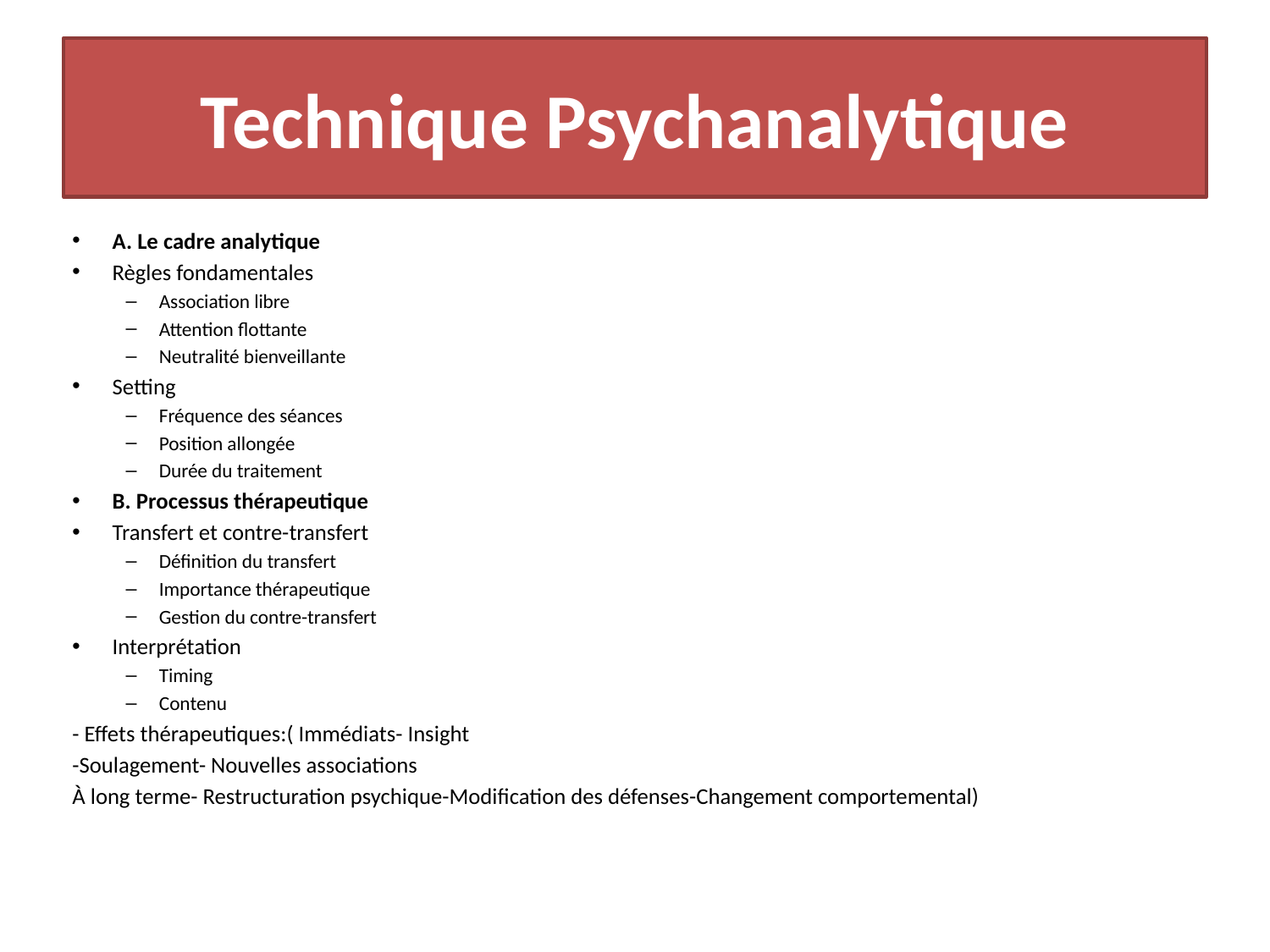

# Technique Psychanalytique

A. Le cadre analytique
Règles fondamentales
Association libre
Attention flottante
Neutralité bienveillante
Setting
Fréquence des séances
Position allongée
Durée du traitement
B. Processus thérapeutique
Transfert et contre-transfert
Définition du transfert
Importance thérapeutique
Gestion du contre-transfert
Interprétation
Timing
Contenu
- Effets thérapeutiques:( Immédiats- Insight
-Soulagement- Nouvelles associations
À long terme- Restructuration psychique-Modification des défenses-Changement comportemental)